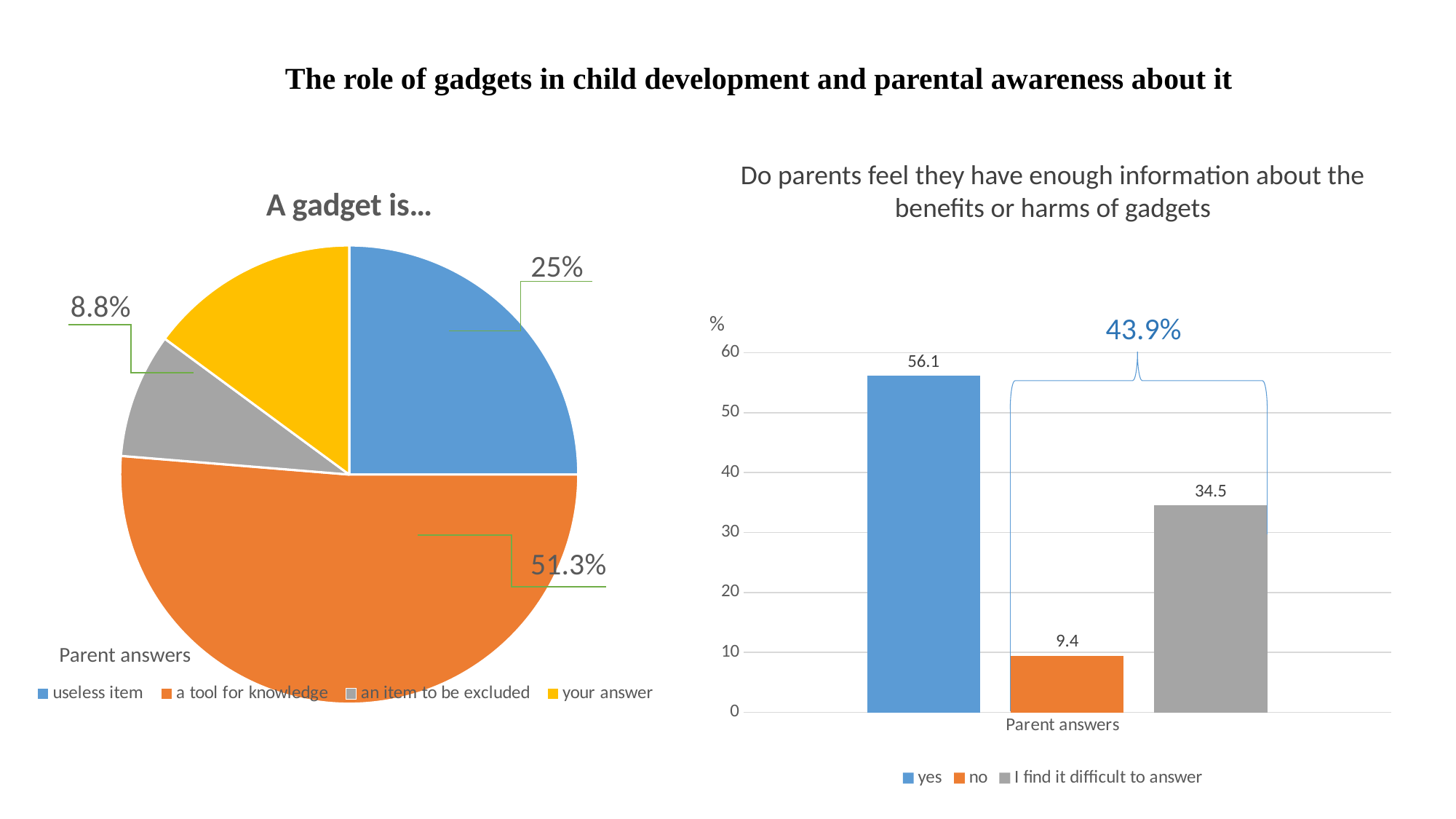

The role of gadgets in child development and parental awareness about it

### Chart

| Category | yes | no | I find it difficult to answer |
|---|---|---|---|
| Parent answers   | 56.1 | 9.4 | 34.5 |
Do parents feel they have enough information about the benefits or harms of gadgets

### Chart: A gadget is…

| Category | Гаджет - это |
|---|---|
| useless item | 25.0 |
| a tool for knowledge | 51.3 |
| an item to be excluded | 8.8 |
| your answer | 14.9 |
25%

8.8%
%
43.9%
51.3%
Parent answers